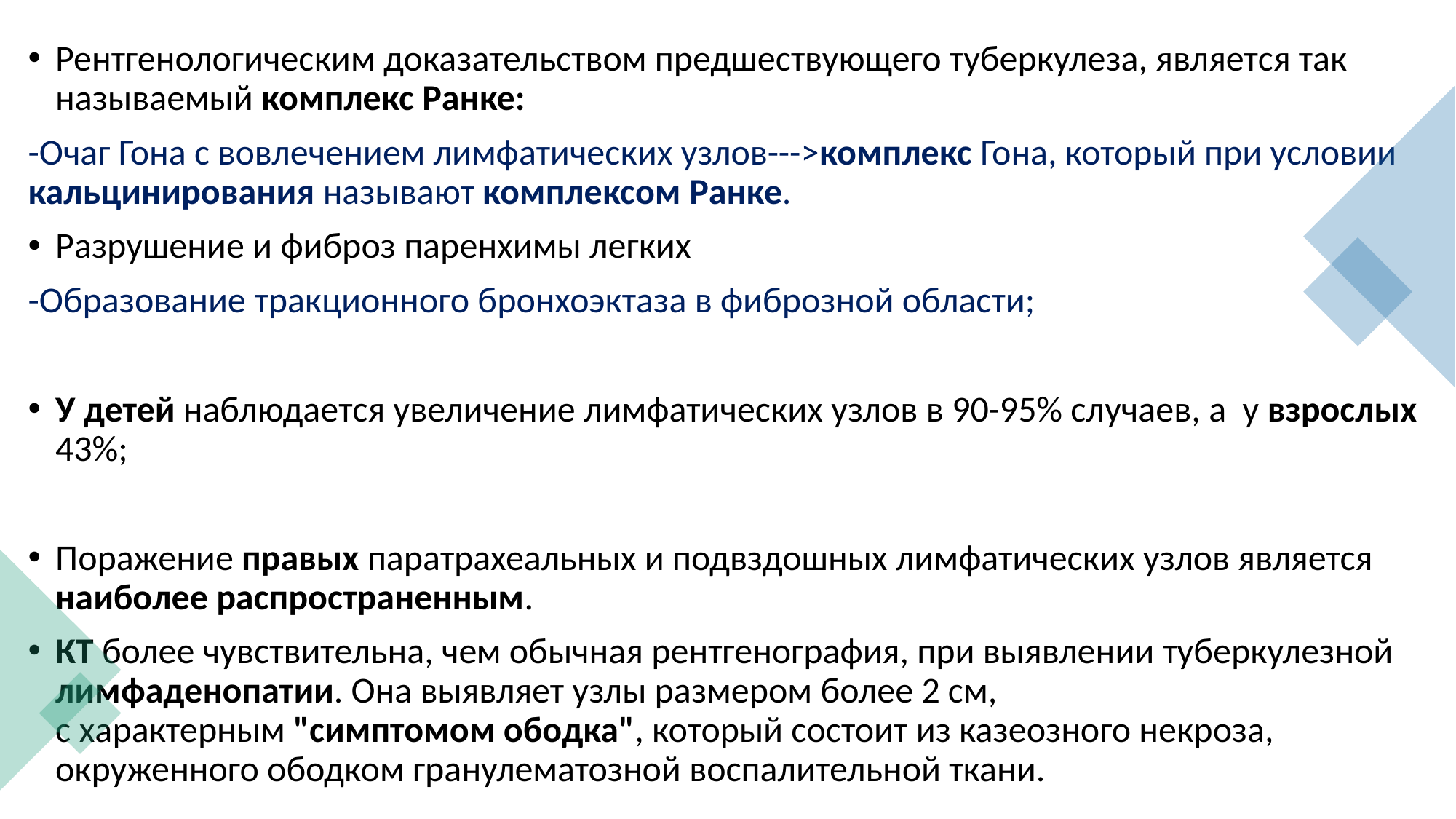

Рентгенологическим доказательством предшествующего туберкулеза, является так называемый комплекс Ранке:
-Очаг Гона с вовлечением лимфатических узлов--->комплекс Гона, который при условии кальцинирования называют комплексом Ранке.
Разрушение и фиброз паренхимы легких
-Образование тракционного бронхоэктаза в фиброзной области;

У детей наблюдается увеличение лимфатических узлов в 90-95% случаев, а  у взрослых 43%;

Поражение правых паратрахеальных и подвздошных лимфатических узлов является наиболее распространенным.
КТ более чувствительна, чем обычная рентгенография, при выявлении туберкулезной лимфаденопатии. Она выявляет узлы размером более 2 см, с характерным "симптомом ободка", который состоит из казеозного некроза, окруженного ободком гранулематозной воспалительной ткани.